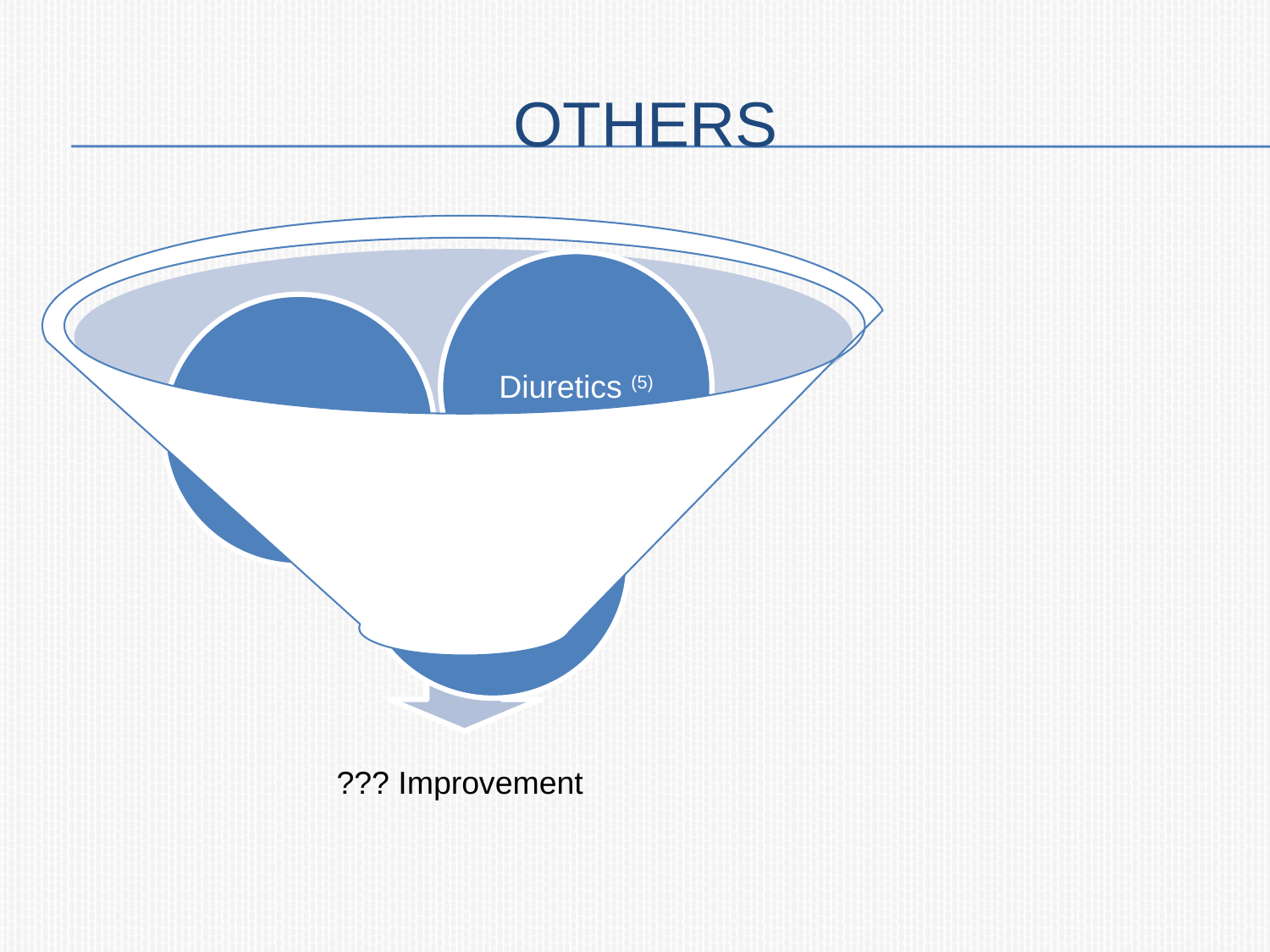

# others
Diuretics (5)
Diet
NO (***)
??? Improvement